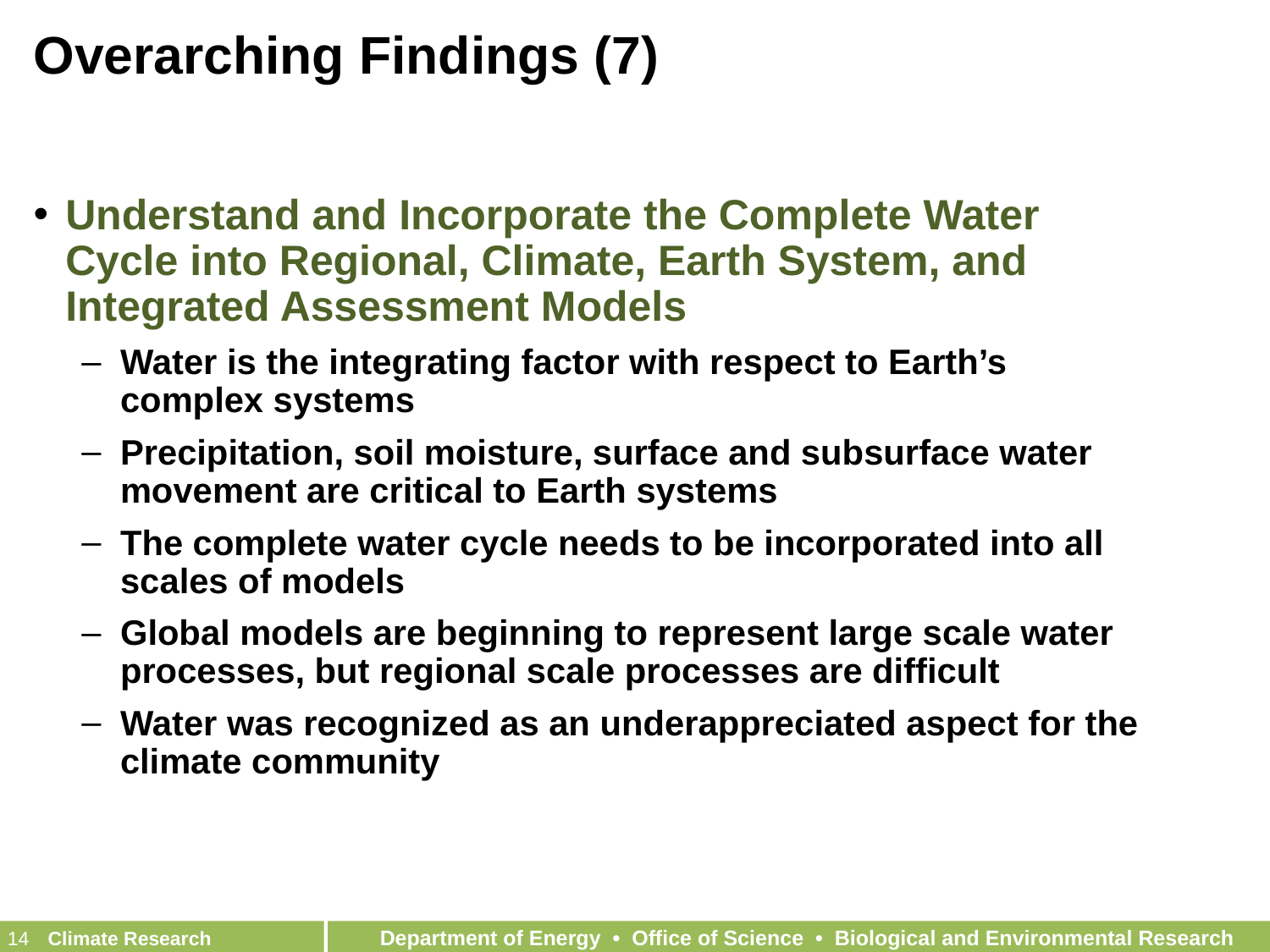

# Overarching Findings (7)
Understand and Incorporate the Complete Water Cycle into Regional, Climate, Earth System, and Integrated Assessment Models
Water is the integrating factor with respect to Earth’s complex systems
Precipitation, soil moisture, surface and subsurface water movement are critical to Earth systems
The complete water cycle needs to be incorporated into all scales of models
Global models are beginning to represent large scale water processes, but regional scale processes are difficult
Water was recognized as an underappreciated aspect for the climate community